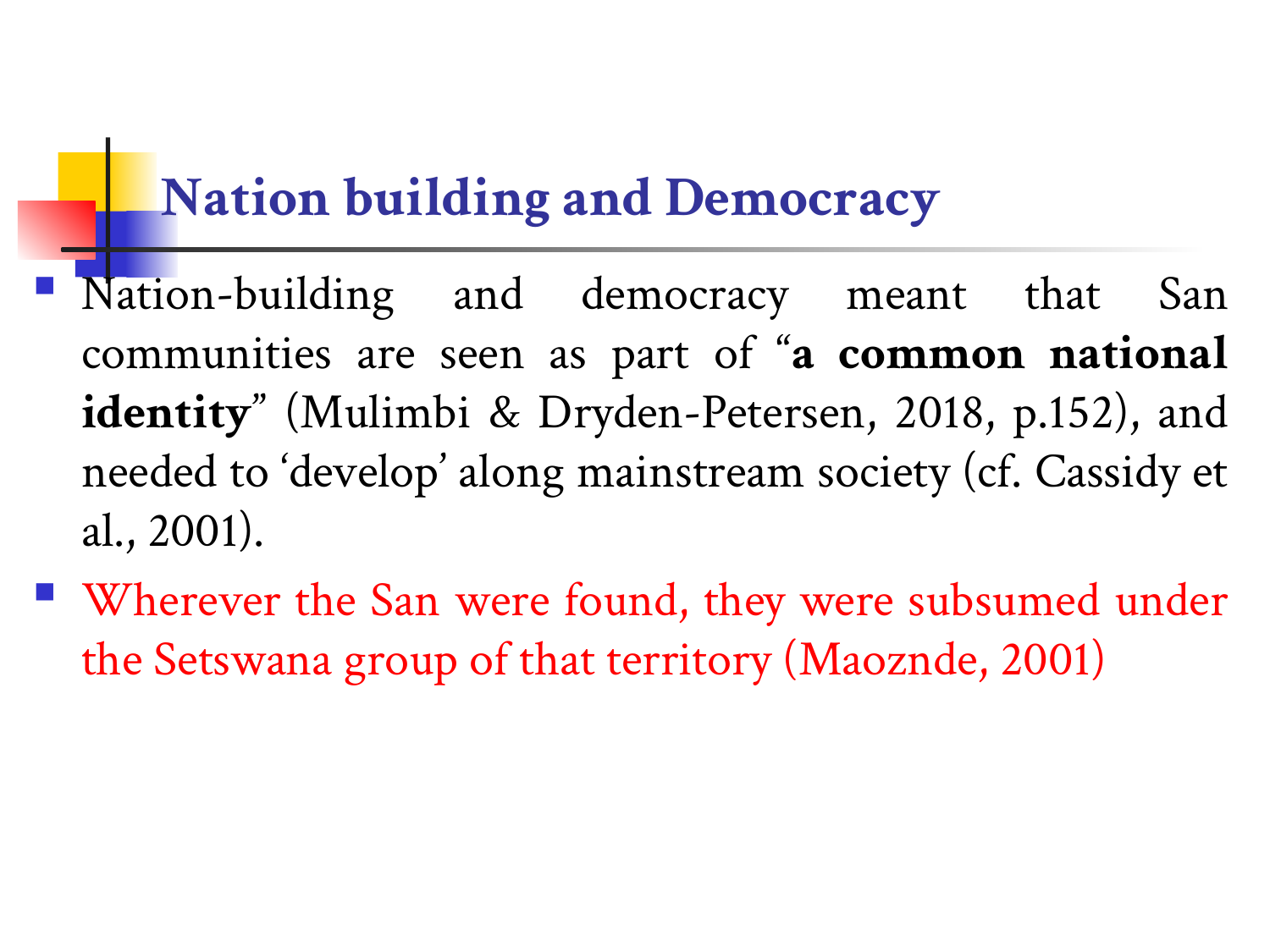

# Nation building and Democracy
Nation-building and democracy meant that San communities are seen as part of “a common national identity” (Mulimbi & Dryden-Petersen, 2018, p.152), and needed to ‘develop’ along mainstream society (cf. Cassidy et al., 2001).
Wherever the San were found, they were subsumed under the Setswana group of that territory (Maoznde, 2001)